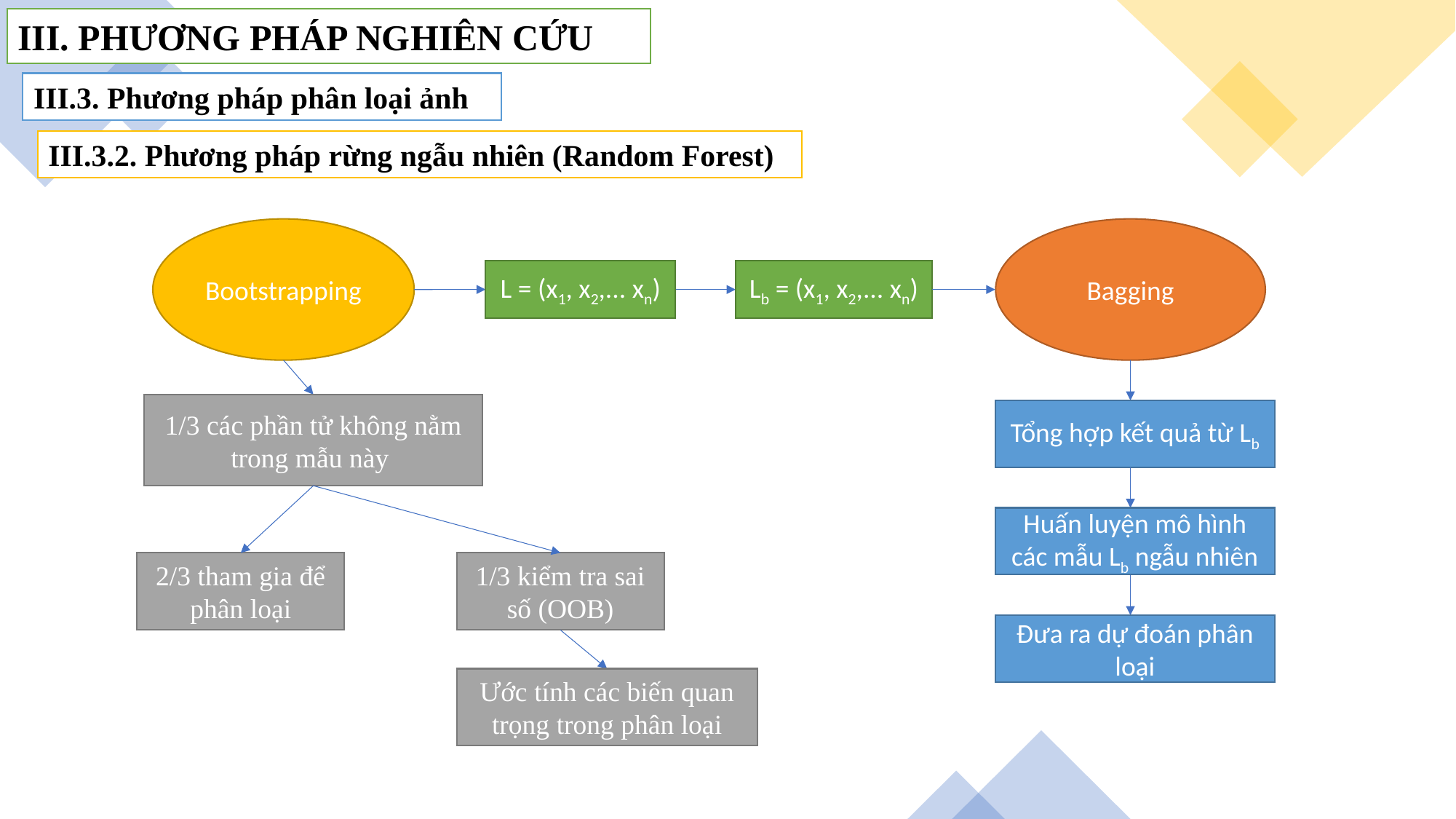

III. PHƯƠNG PHÁP NGHIÊN CỨU

III.3. Phương pháp phân loại ảnh

III.3.2. Phương pháp rừng ngẫu nhiên (Random Forest)
Bootstrapping
Bagging
L = (x1, x2,... xn)
Lb = (x1, x2,... xn)
1/3 các phần tử không nằm trong mẫu này
Tổng hợp kết quả từ Lb
Huấn luyện mô hình các mẫu Lb ngẫu nhiên
2/3 tham gia để phân loại
1/3 kiểm tra sai số (OOB)
Đưa ra dự đoán phân loại
Ước tính các biến quan trọng trong phân loại

19